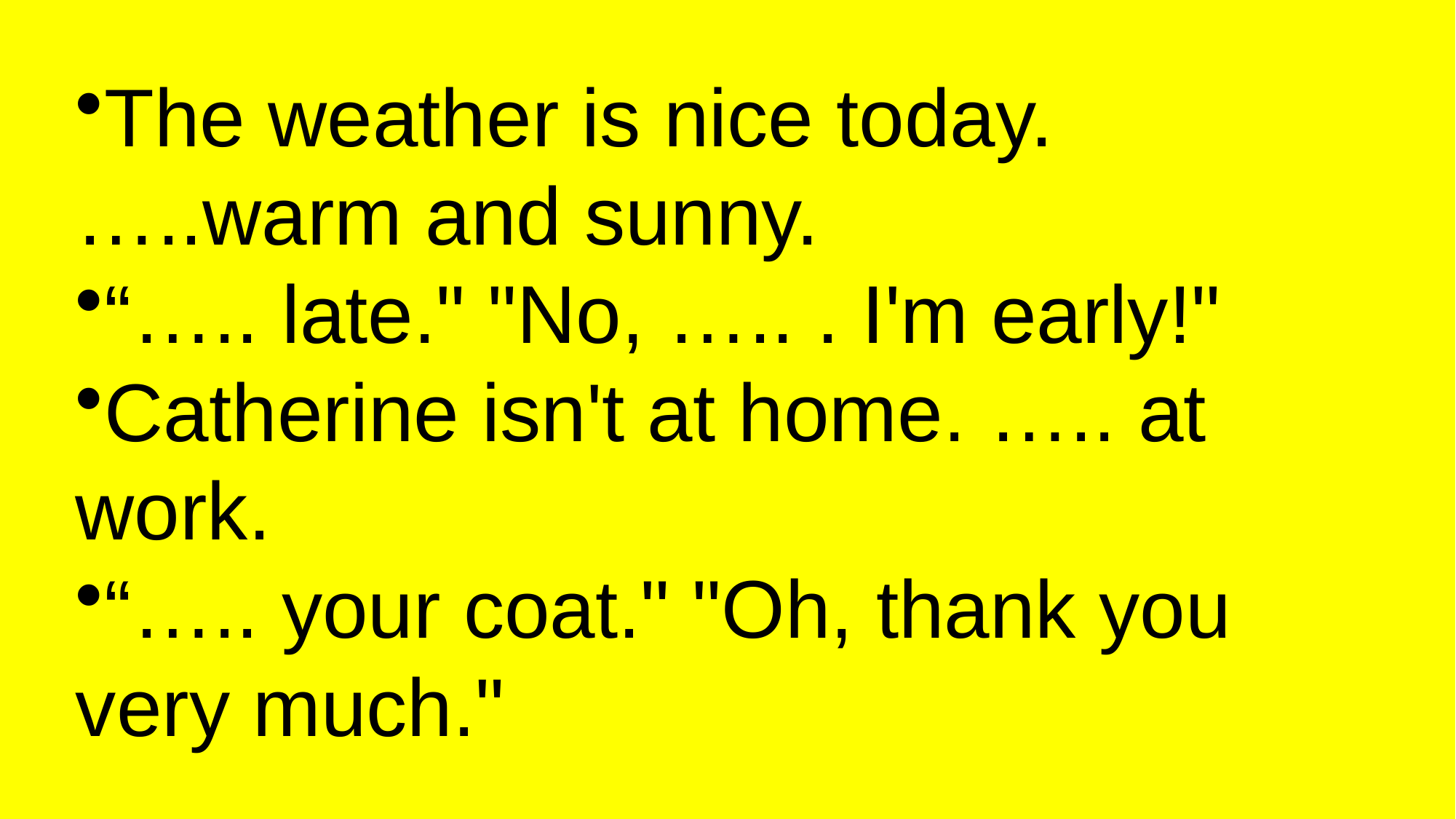

The weather is nice today. …..warm and sunny.
“….. late." "No, ….. . I'm early!"
Catherine isn't at home. ….. at work.
“….. your coat." "Oh, thank you very much."